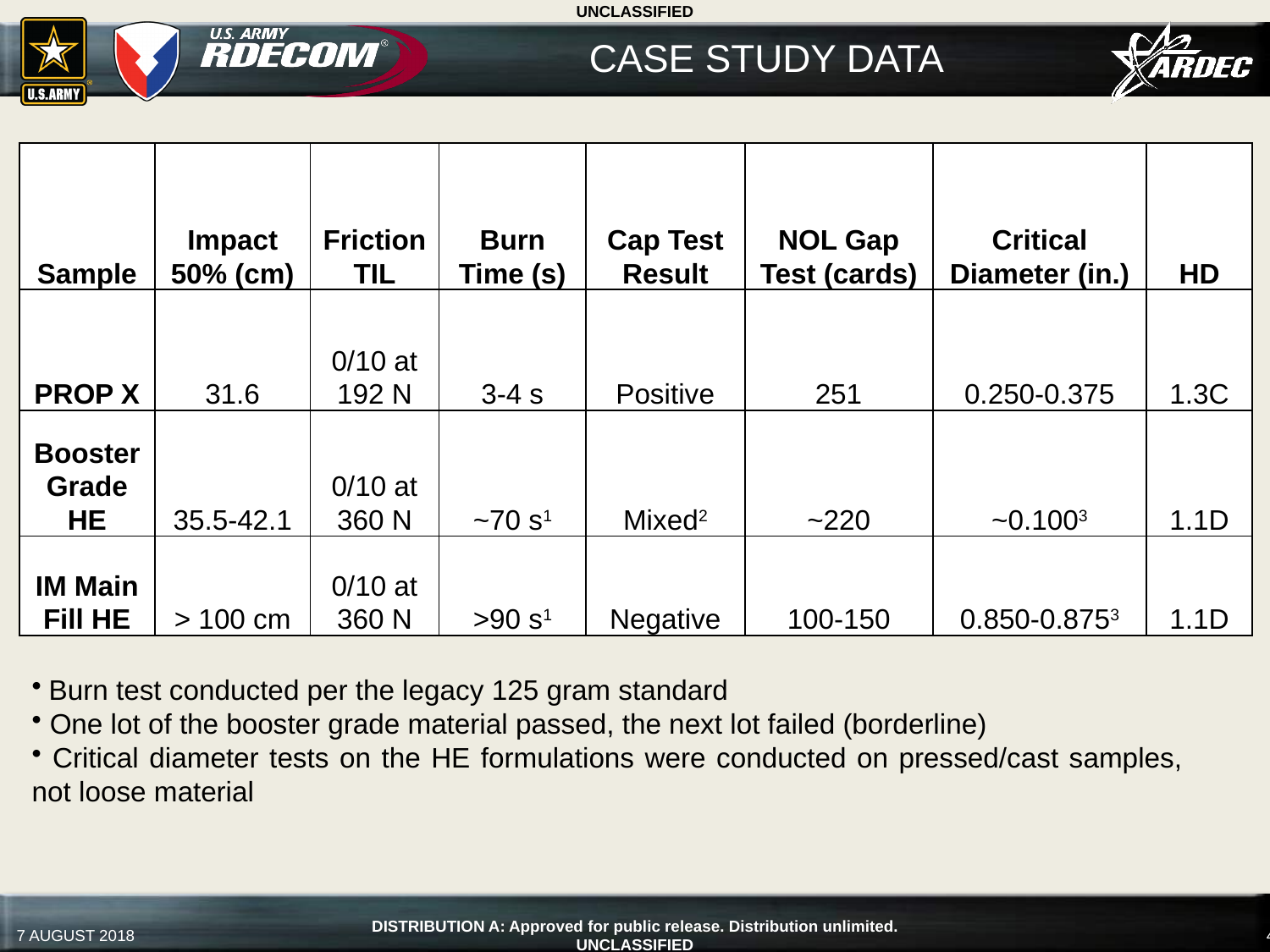

# Case Study Data
| Sample | Impact 50% (cm) | Friction TIL | Burn Time (s) | Cap Test Result | NOL Gap Test (cards) | Critical Diameter (in.) | HD |
| --- | --- | --- | --- | --- | --- | --- | --- |
| PROP X | 31.6 | 0/10 at 192 N | 3-4 s | Positive | 251 | 0.250-0.375 | 1.3C |
| Booster Grade HE | 35.5-42.1 | 0/10 at 360 N | ~70 s1 | Mixed2 | ~220 | ~0.1003 | 1.1D |
| IM Main Fill HE | > 100 cm | 0/10 at 360 N | >90 s1 | Negative | 100-150 | 0.850-0.8753 | 1.1D |
 Burn test conducted per the legacy 125 gram standard
 One lot of the booster grade material passed, the next lot failed (borderline)
 Critical diameter tests on the HE formulations were conducted on pressed/cast samples, not loose material